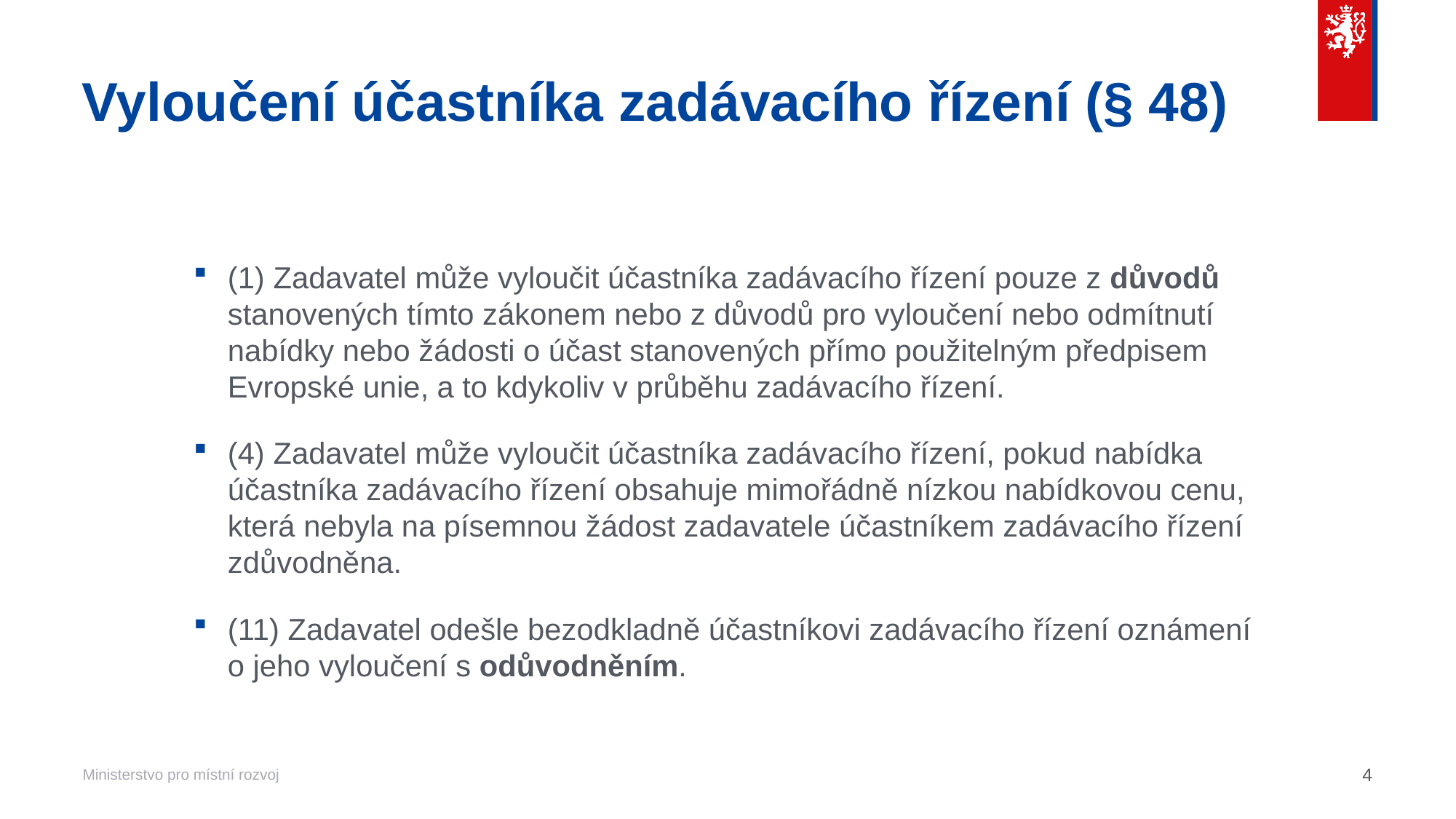

# Vyloučení účastníka zadávacího řízení (§ 48)
(1) Zadavatel může vyloučit účastníka zadávacího řízení pouze z důvodů stanovených tímto zákonem nebo z důvodů pro vyloučení nebo odmítnutí nabídky nebo žádosti o účast stanovených přímo použitelným předpisem Evropské unie, a to kdykoliv v průběhu zadávacího řízení.
(4) Zadavatel může vyloučit účastníka zadávacího řízení, pokud nabídka účastníka zadávacího řízení obsahuje mimořádně nízkou nabídkovou cenu, která nebyla na písemnou žádost zadavatele účastníkem zadávacího řízení zdůvodněna.
(11) Zadavatel odešle bezodkladně účastníkovi zadávacího řízení oznámení o jeho vyloučení s odůvodněním.
4